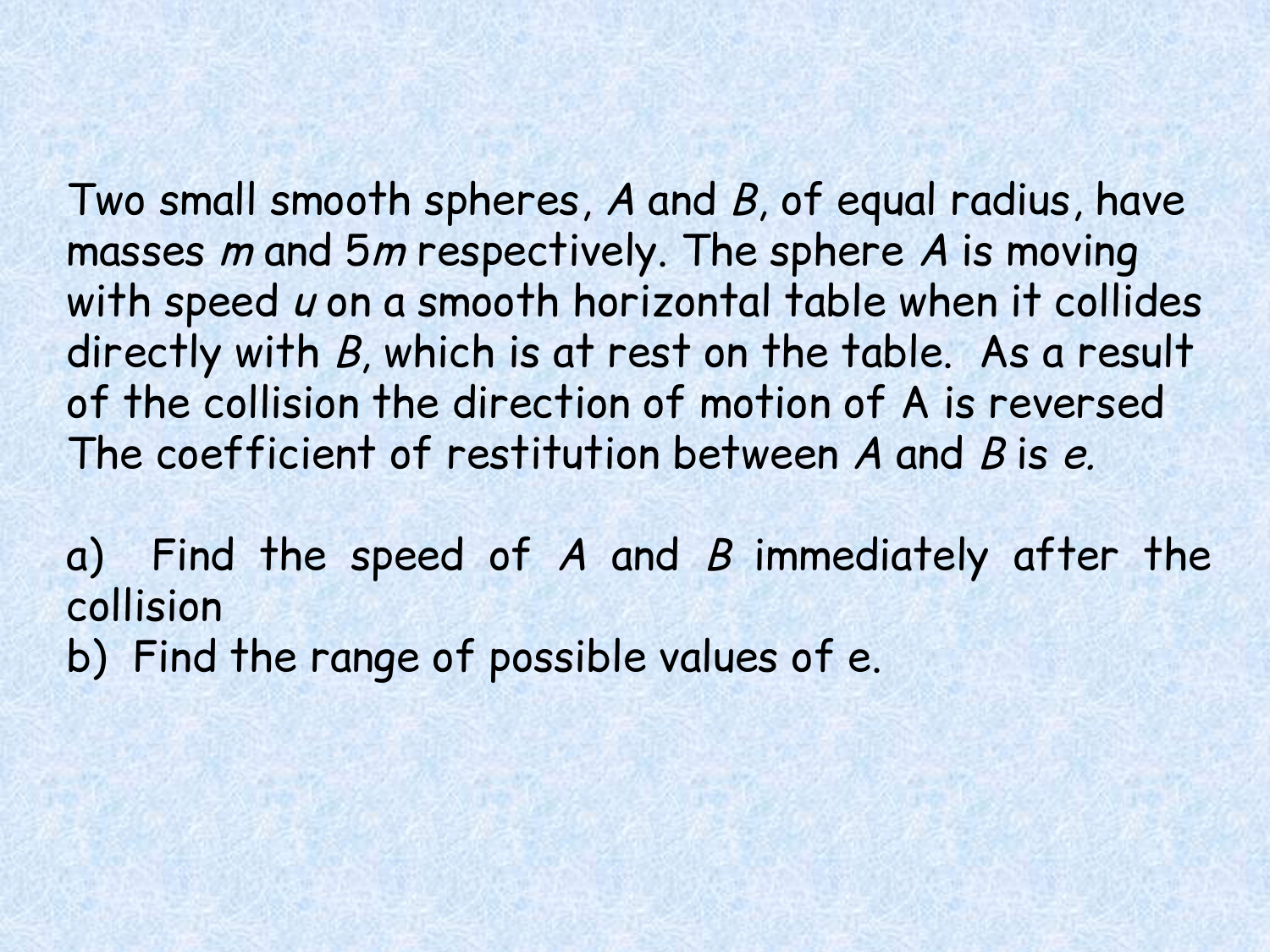

Two small smooth spheres, A and B, of equal radius, have masses m and 5m respectively. The sphere A is moving with speed u on a smooth horizontal table when it collides directly with B, which is at rest on the table.  As a result of the collision the direction of motion of A is reversed The coefficient of restitution between A and B is e.

a)  Find the speed of A and B immediately after the collision
b)  Find the range of possible values of e.